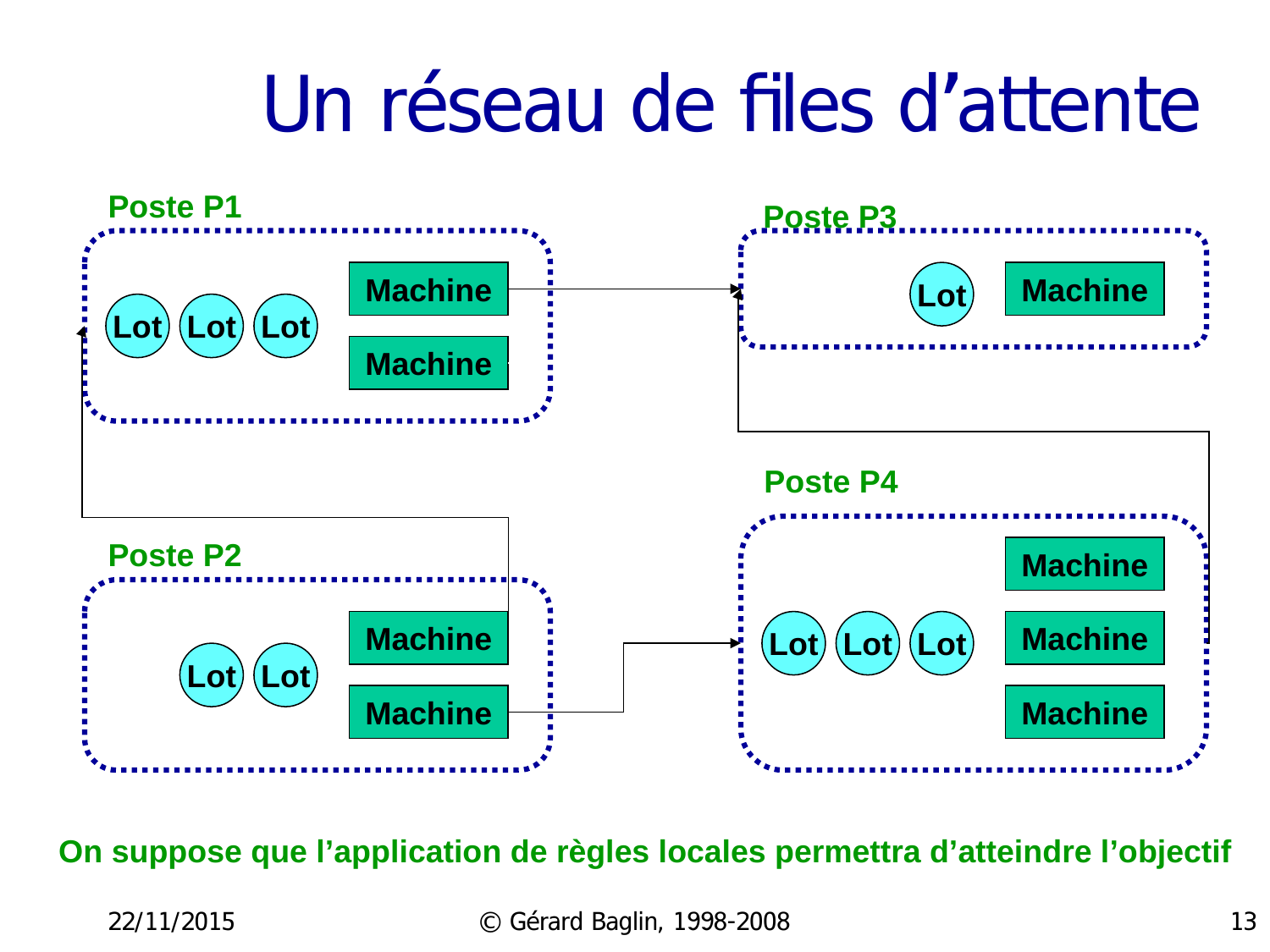

# Un réseau de files d’attente
Poste P1
Poste P3

Machine
Lot
Machine
Lot
Lot
Lot
Machine
Poste P4

Poste P2
Machine

Machine
Lot
Lot
Lot
Machine
Lot
Lot
Machine
Machine
On suppose que l’application de règles locales permettra d’atteindre l’objectif
22/11/2015
© Gérard Baglin, 1998-2008
13